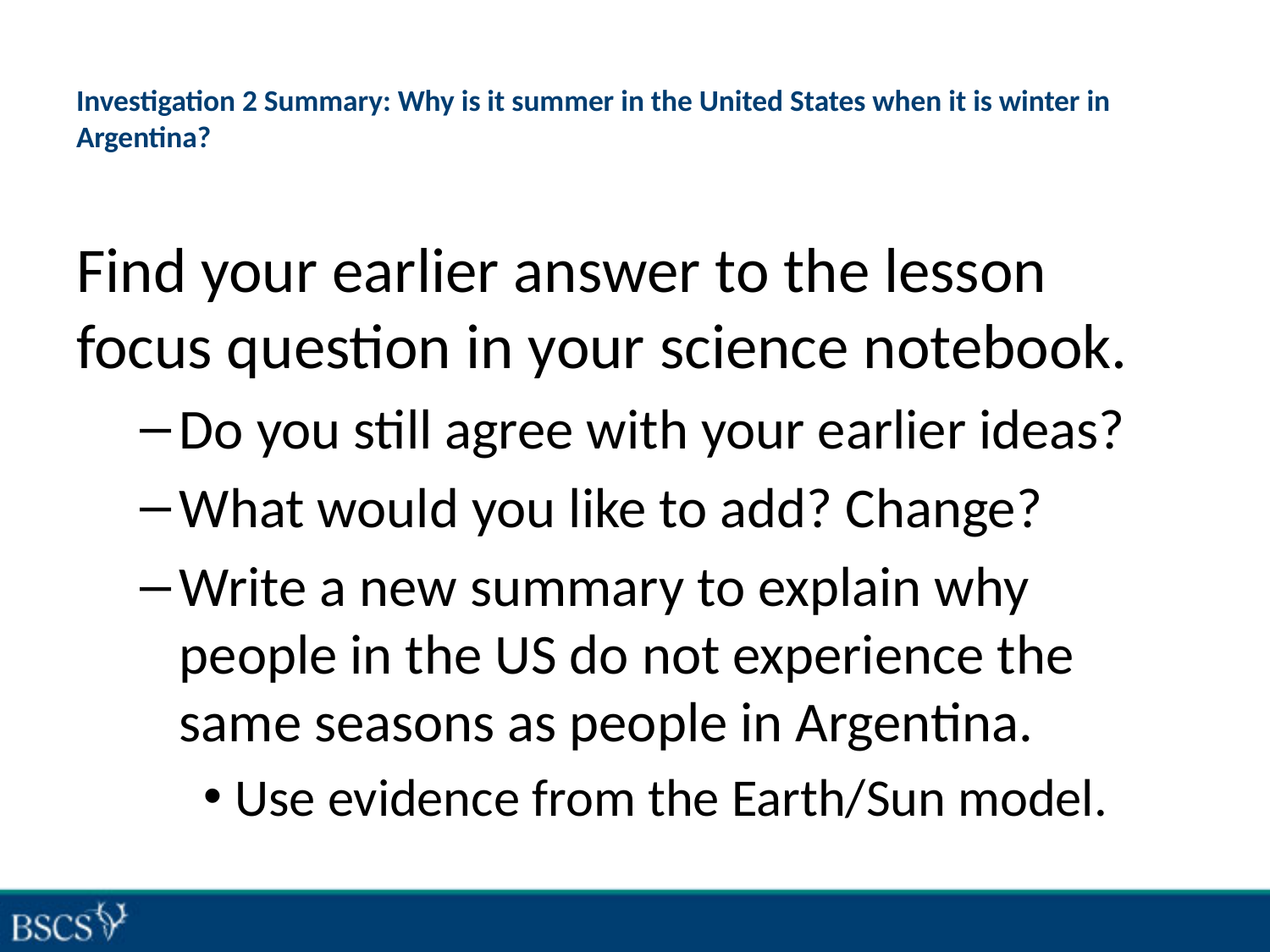

# Investigation 2 Summary: Why is it summer in the United States when it is winter in Argentina?
Find your earlier answer to the lesson focus question in your science notebook.
Do you still agree with your earlier ideas?
What would you like to add? Change?
Write a new summary to explain why people in the US do not experience the same seasons as people in Argentina.
Use evidence from the Earth/Sun model.